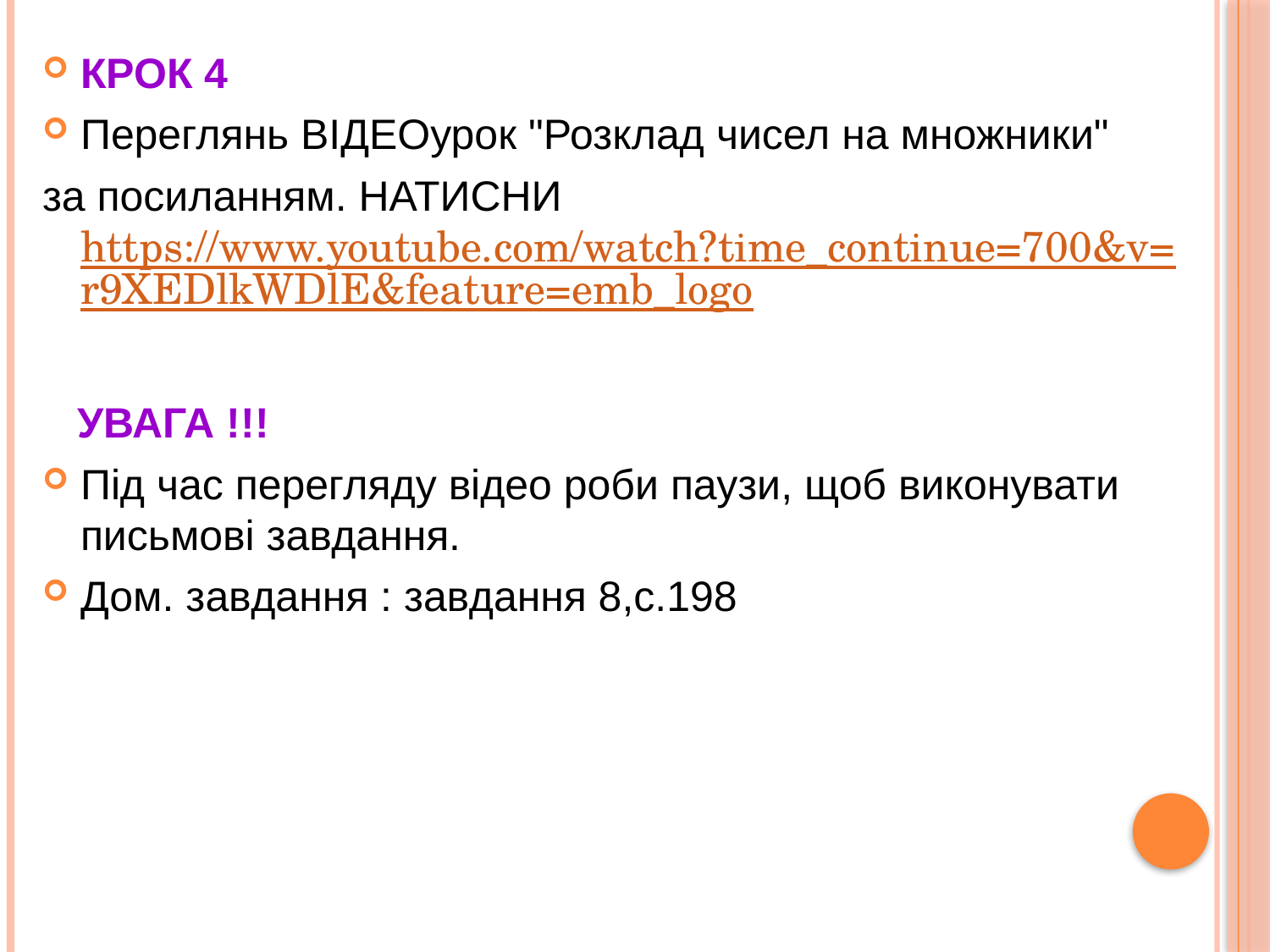

КРОК 4
Переглянь ВІДЕОурок "Розклад чисел на множники"
за посиланням. НАТИСНИ https://www.youtube.com/watch?time_continue=700&v=r9XEDlkWDlE&feature=emb_logo

   УВАГА !!!
Під час перегляду відео роби паузи, щоб виконувати письмові завдання.
Дом. завдання : завдання 8,с.198